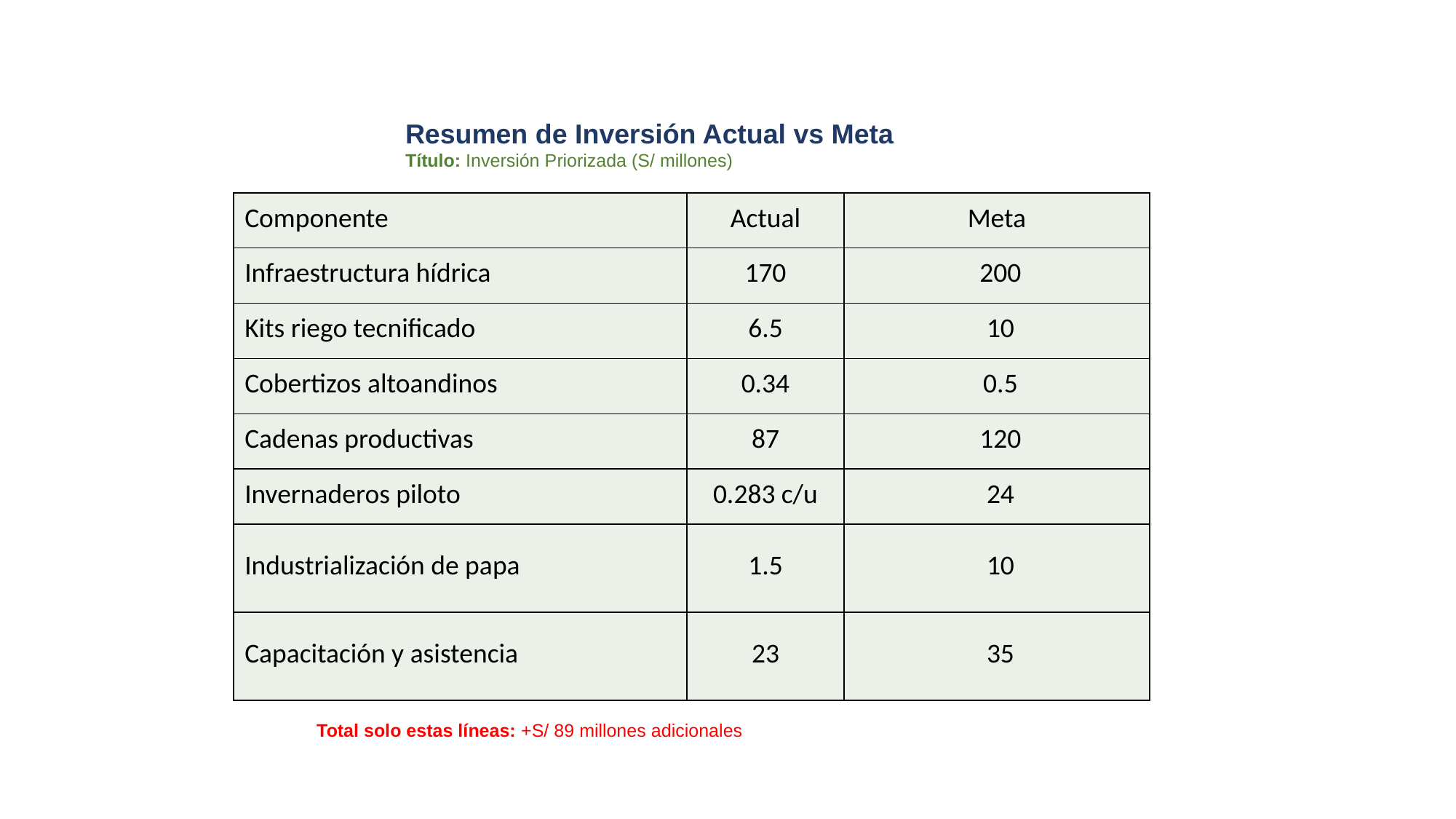

Resumen de Inversión Actual vs Meta
Título: Inversión Priorizada (S/ millones)
| Componente | Actual | Meta |
| --- | --- | --- |
| Infraestructura hídrica | 170 | 200 |
| Kits riego tecnificado | 6.5 | 10 |
| Cobertizos altoandinos | 0.34 | 0.5 |
| Cadenas productivas | 87 | 120 |
| Invernaderos piloto | 0.283 c/u | 24 |
| Industrialización de papa | 1.5 | 10 |
| Capacitación y asistencia | 23 | 35 |
Total solo estas líneas: +S/ 89 millones adicionales